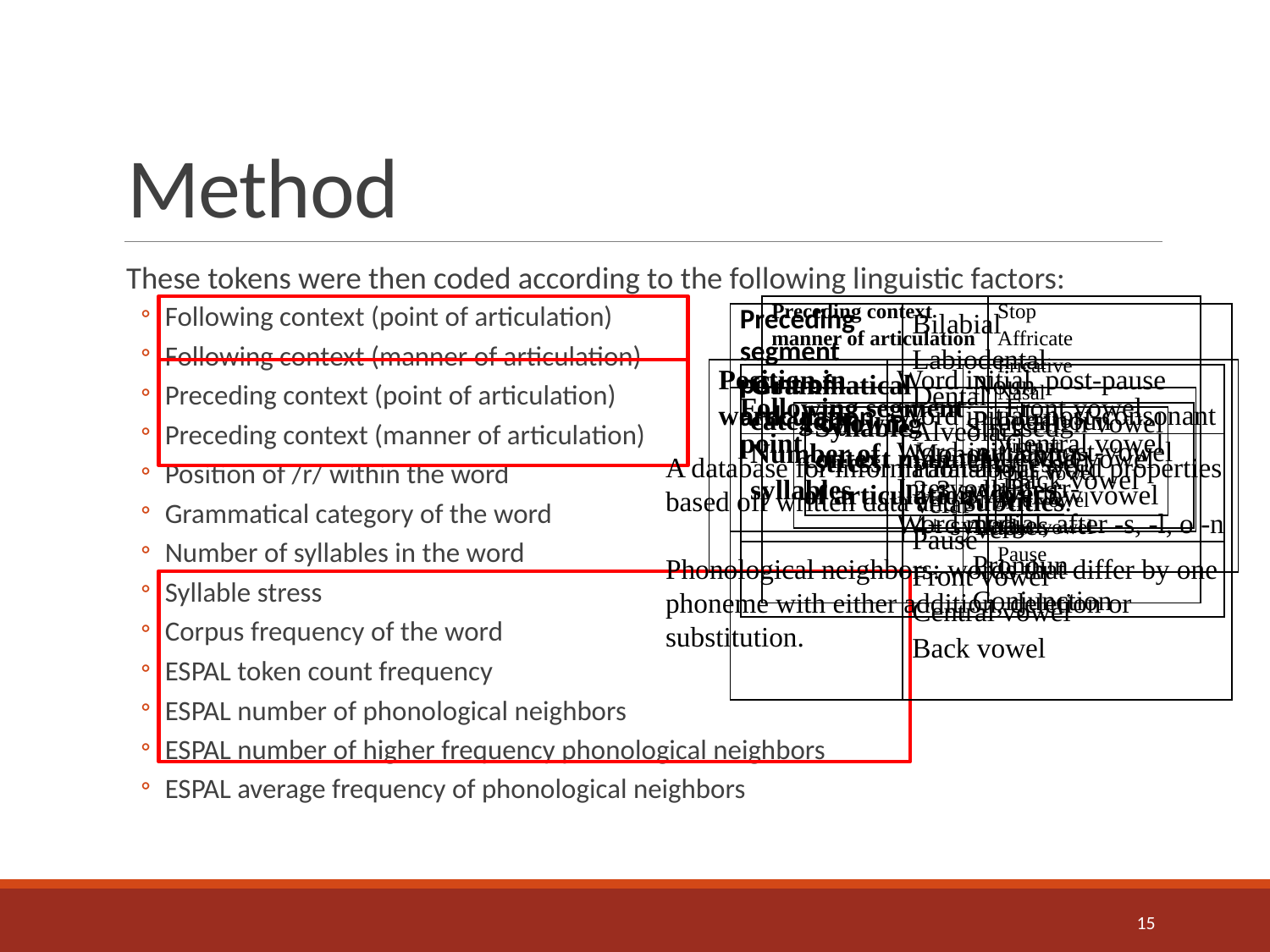

# Method
These tokens were then coded according to the following linguistic factors:
Following context (point of articulation)
Following context (manner of articulation)
Preceding context (point of articulation)
Preceding context (manner of articulation)
Position of /r/ within the word
Grammatical category of the word
Number of syllables in the word
Syllable stress
Corpus frequency of the word
ESPAL token count frequency
ESPAL number of phonological neighbors
ESPAL number of higher frequency phonological neighbors
ESPAL average frequency of phonological neighbors

| Preceding context manner of articulation | Stop Affricate Fricative Nasal Lateral Vibrant High vowel Mid vowel Low vowel Pause |
| --- | --- |
| Preceding segment point of articulation | Bilabial Labiodental Dental Alveolar Palatal Velar Pause Front vowel Central vowel Back vowel |
| --- | --- |

| Position in word | Word initial, post-pause Word initial, post-consonant Word-initial, post-vowel Intervocalic –rr- Word medial, after -s, -l, o -n |
| --- | --- |
| Grammatical category | Noun Proper noun Adjective Adverb Verb Pronoun Conjunction |
| --- | --- |
| Following segment point | Front vowel Central vowel Back vowel |
| --- | --- |
| Following context manner of articulation | High vowel Mid vowel Low vowel |
| --- | --- |
| Syllable stress | Stressed Unstressed N/A |
| --- | --- |
| Number of syllables | Monosyllabic 2-3 syllables 4+ syllables |
| --- | --- |
A database for information about word properties based off written data and subtitles.

Phonological neighbors: words that differ by one phoneme with either addition, deletion or substitution.

15